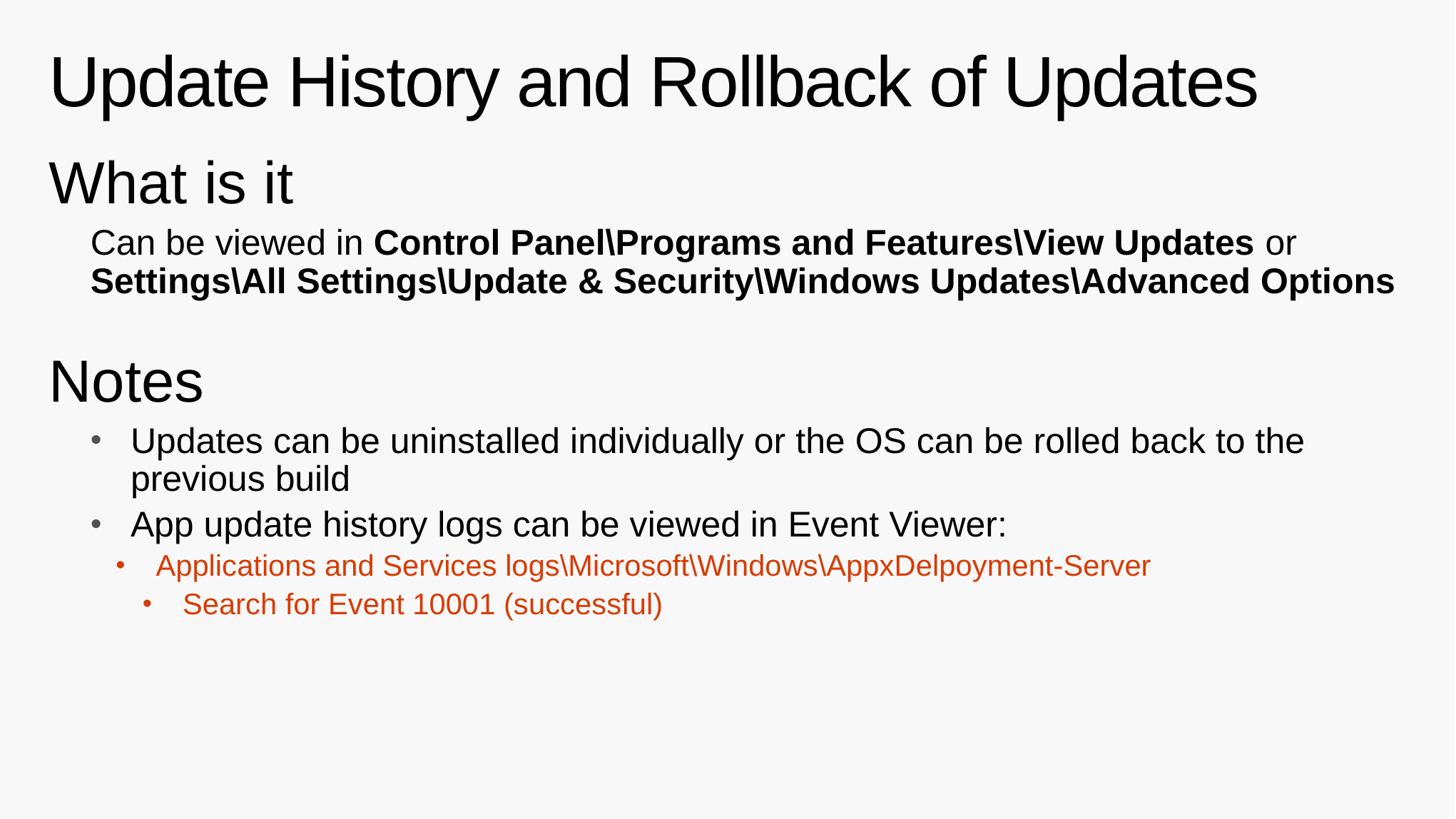

# Update History and Rollback of Updates
What is it
Can be viewed in Control Panel\Programs and Features\View Updates or Settings\All Settings\Update & Security\Windows Updates\Advanced Options

Notes
Updates can be uninstalled individually or the OS can be rolled back to the previous build
App update history logs can be viewed in Event Viewer:
Applications and Services logs\Microsoft\Windows\AppxDelpoyment-Server
Search for Event 10001 (successful)